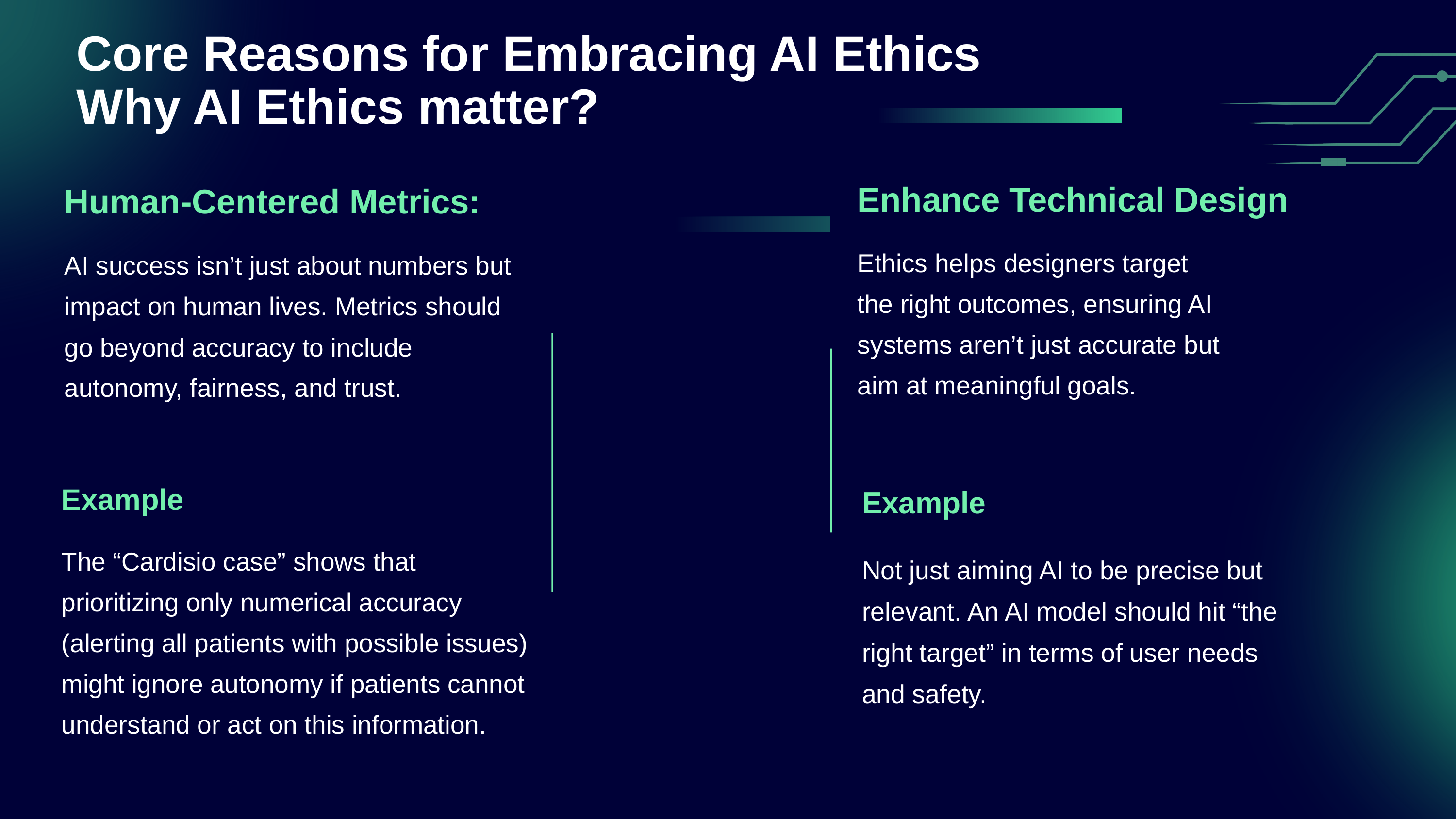

Core Reasons for Embracing AI Ethics
Why AI Ethics matter?

Enhance Technical Design
Human-Centered Metrics:

Ethics helps designers target the right outcomes, ensuring AI systems aren’t just accurate but aim at meaningful goals.
AI success isn’t just about numbers but impact on human lives. Metrics should go beyond accuracy to include autonomy, fairness, and trust.

Example

Example
The “Cardisio case” shows that prioritizing only numerical accuracy (alerting all patients with possible issues) might ignore autonomy if patients cannot understand or act on this information.
Not just aiming AI to be precise but relevant. An AI model should hit “the right target” in terms of user needs and safety.